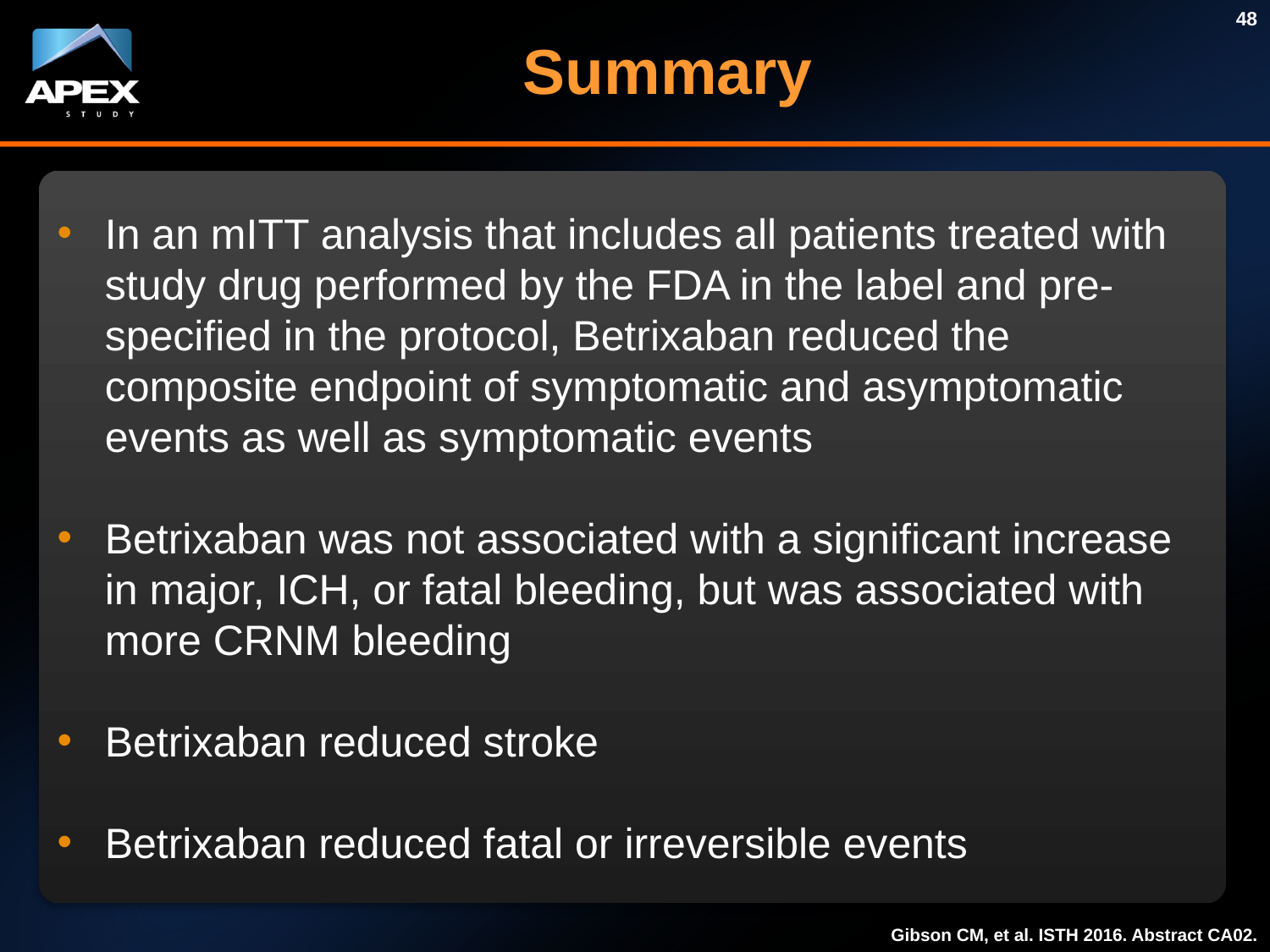

48
Summary
In an mITT analysis that includes all patients treated with study drug performed by the FDA in the label and pre-specified in the protocol, Betrixaban reduced the composite endpoint of symptomatic and asymptomatic events as well as symptomatic events

Betrixaban was not associated with a significant increase in major, ICH, or fatal bleeding, but was associated with more CRNM bleeding

Betrixaban reduced stroke

Betrixaban reduced fatal or irreversible events
Gibson CM, et al. ISTH 2016. Abstract CA02.